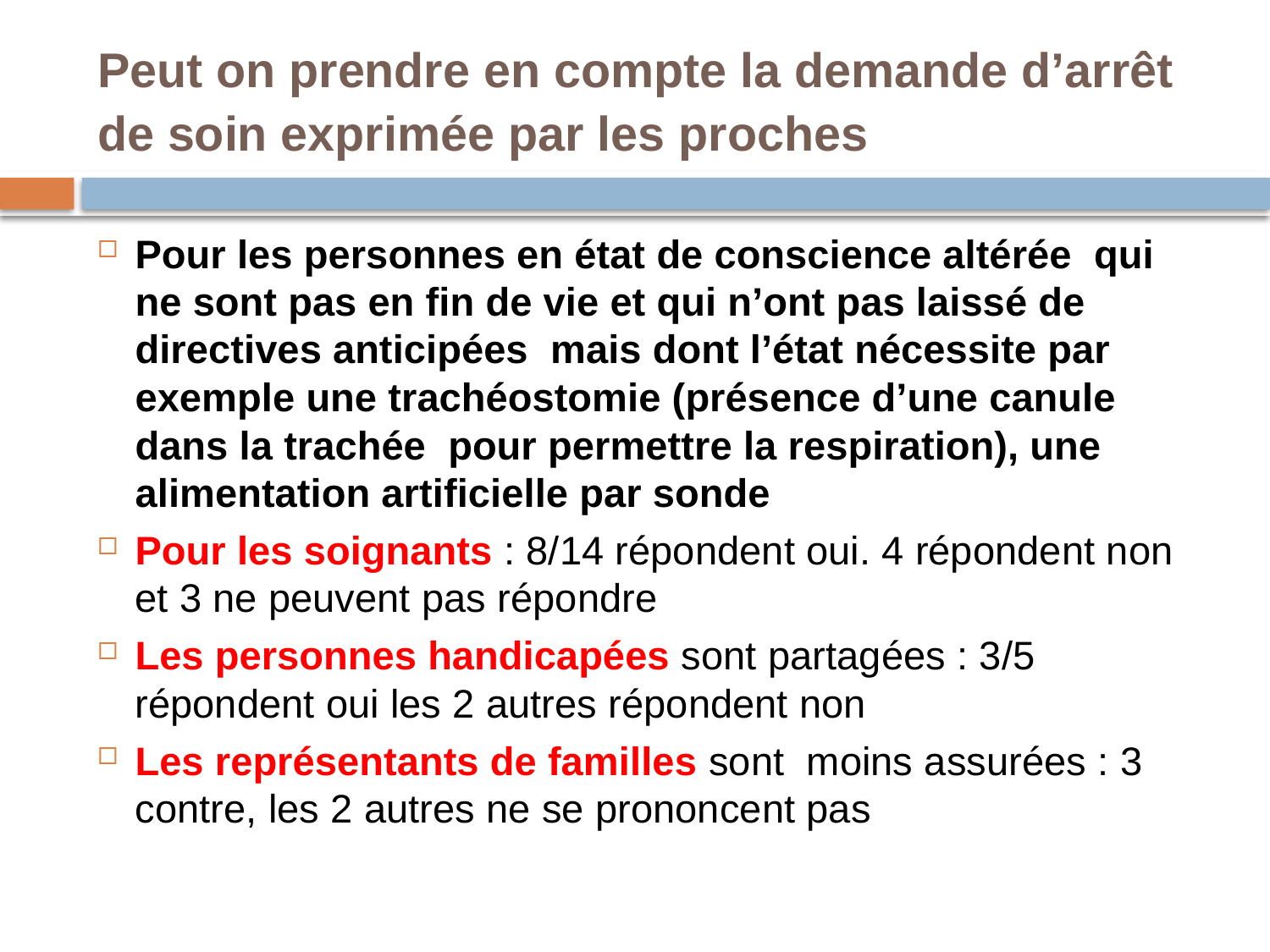

# Peut on prendre en compte la demande d’arrêt de soin exprimée par les proches
Pour les personnes en état de conscience altérée  qui ne sont pas en fin de vie et qui n’ont pas laissé de directives anticipées  mais dont l’état nécessite par exemple une trachéostomie (présence d’une canule dans la trachée  pour permettre la respiration), une alimentation artificielle par sonde
Pour les soignants : 8/14 répondent oui. 4 répondent non et 3 ne peuvent pas répondre
Les personnes handicapées sont partagées : 3/5 répondent oui les 2 autres répondent non
Les représentants de familles sont  moins assurées : 3 contre, les 2 autres ne se prononcent pas